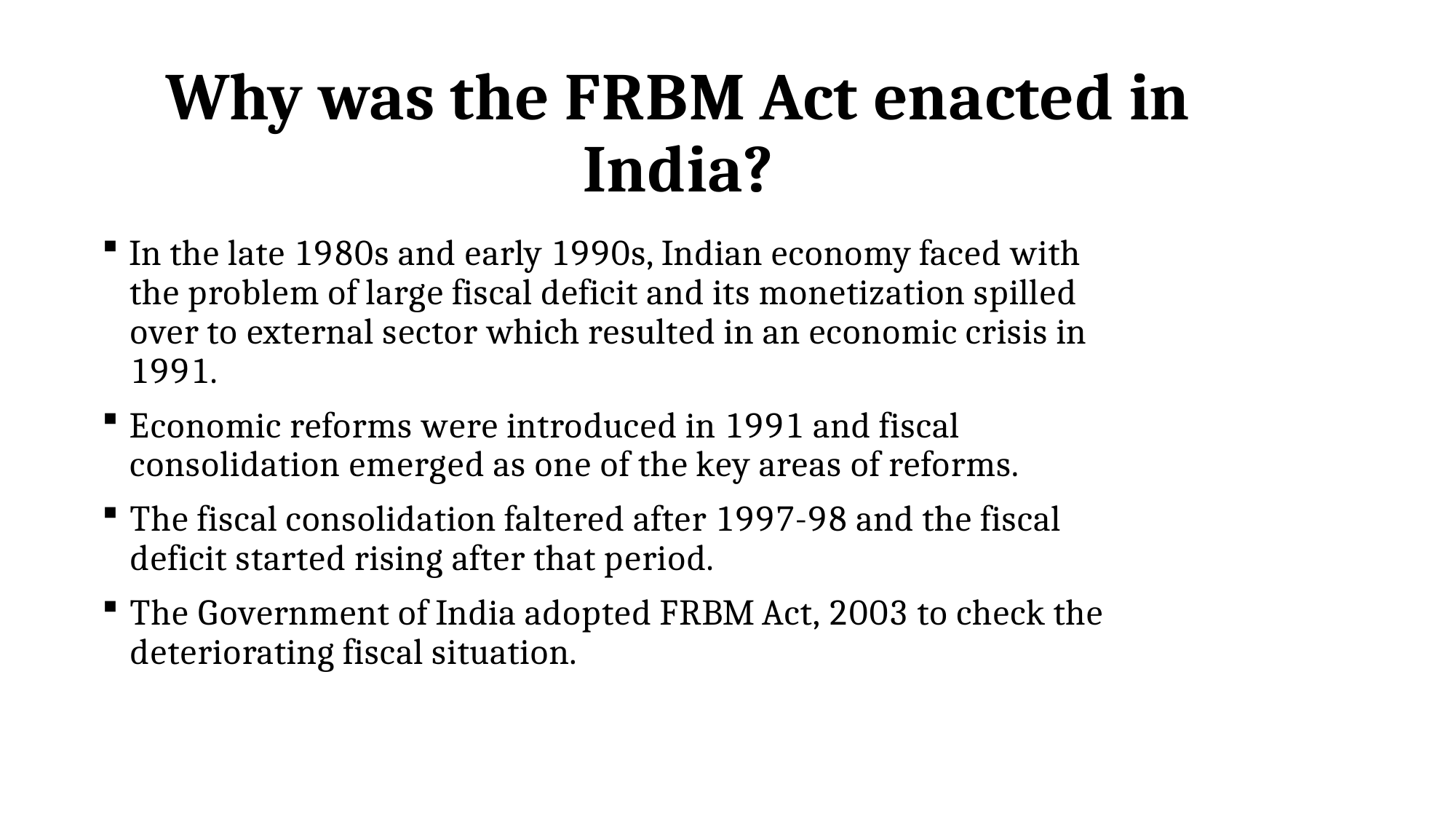

# Why was the FRBM Act enacted in India?
In the late 1980s and early 1990s, Indian economy faced with the problem of large fiscal deficit and its monetization spilled over to external sector which resulted in an economic crisis in 1991.
Economic reforms were introduced in 1991 and fiscal consolidation emerged as one of the key areas of reforms.
The fiscal consolidation faltered after 1997-98 and the fiscal deficit started rising after that period.
The Government of India adopted FRBM Act, 2003 to check the deteriorating fiscal situation.